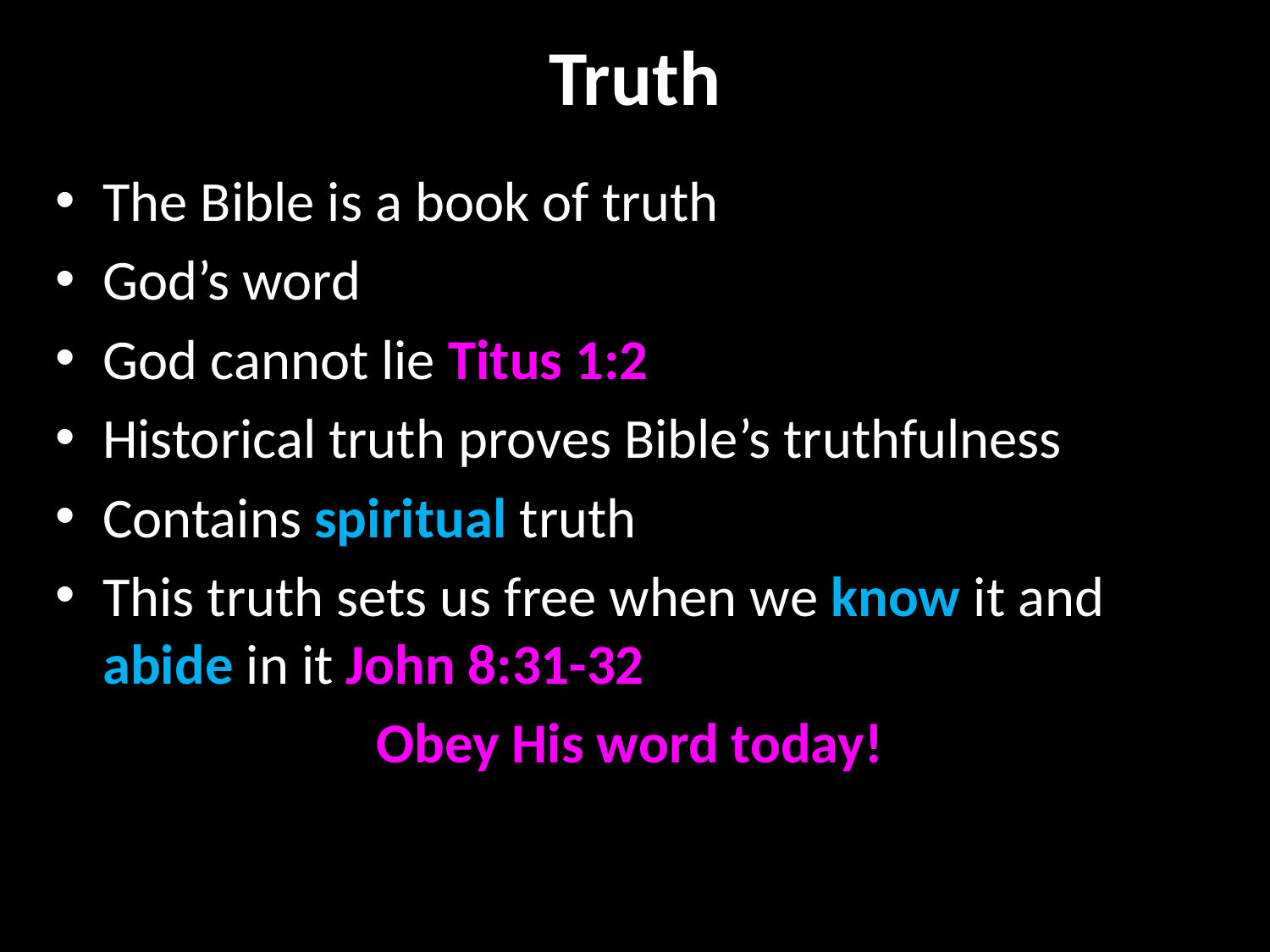

# Truth
The Bible is a book of truth
God’s word
God cannot lie Titus 1:2
Historical truth proves Bible’s truthfulness
Contains spiritual truth
This truth sets us free when we know it and abide in it John 8:31-32
Obey His word today!